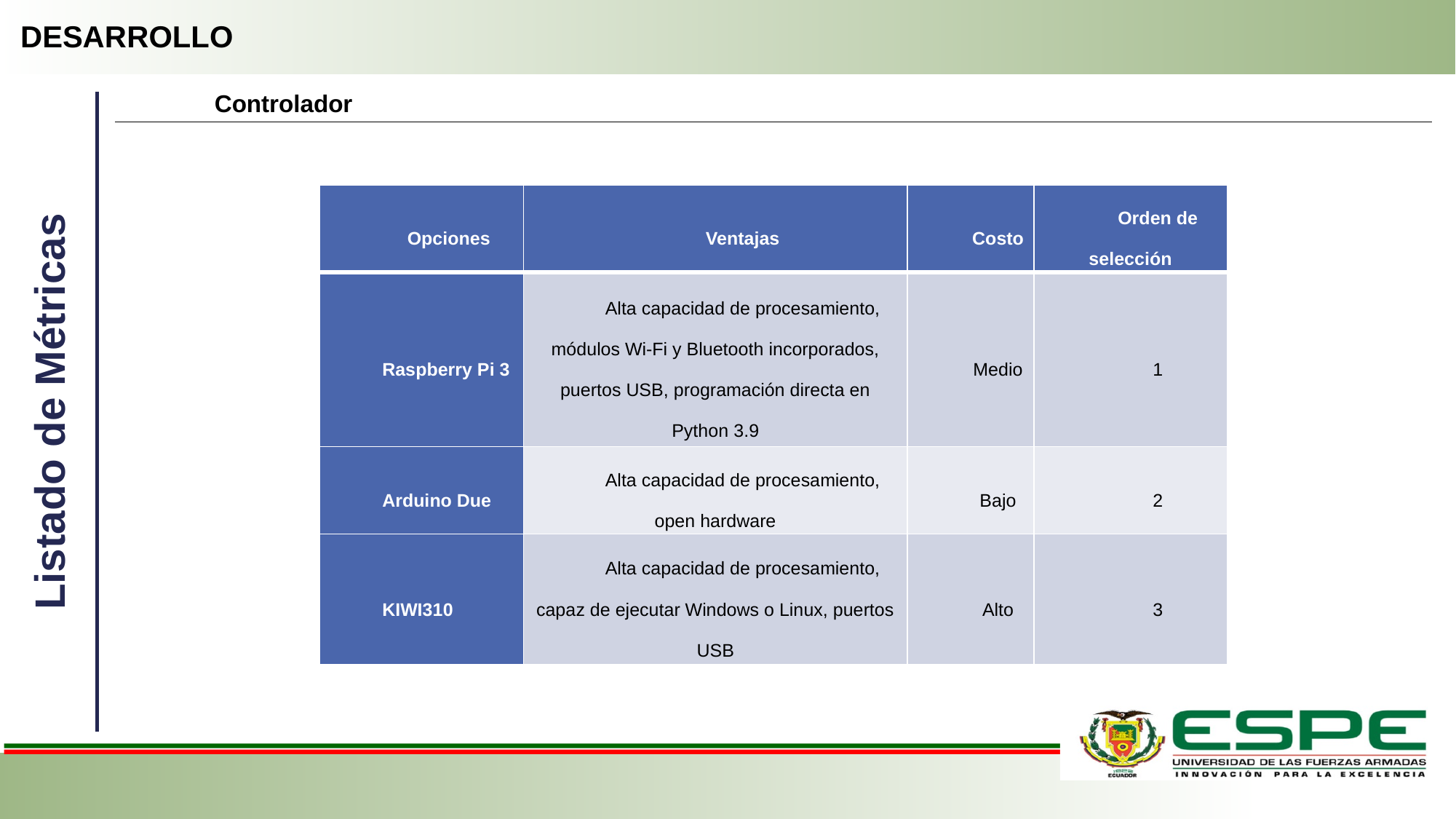

DESARROLLO
Controlador
| Opciones | Ventajas | Costo | Orden de selección |
| --- | --- | --- | --- |
| Raspberry Pi 3 | Alta capacidad de procesamiento, módulos Wi-Fi y Bluetooth incorporados, puertos USB, programación directa en Python 3.9 | Medio | 1 |
| Arduino Due | Alta capacidad de procesamiento, open hardware | Bajo | 2 |
| KIWI310 | Alta capacidad de procesamiento, capaz de ejecutar Windows o Linux, puertos USB | Alto | 3 |
Listado de Métricas